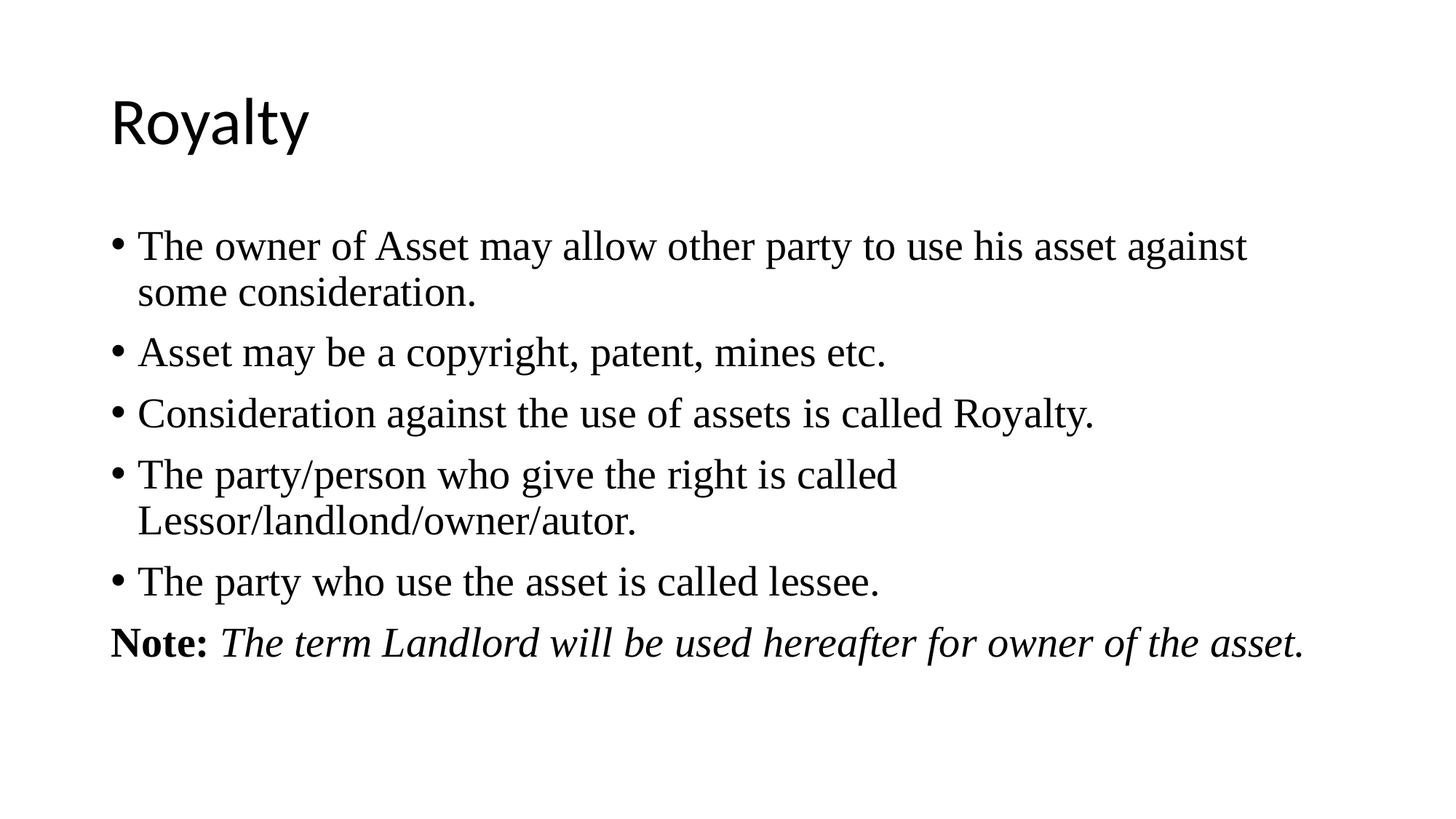

# Royalty
The owner of Asset may allow other party to use his asset against some consideration.
Asset may be a copyright, patent, mines etc.
Consideration against the use of assets is called Royalty.
The party/person who give the right is called Lessor/landlond/owner/autor.
The party who use the asset is called lessee.
Note: The term Landlord will be used hereafter for owner of the asset.